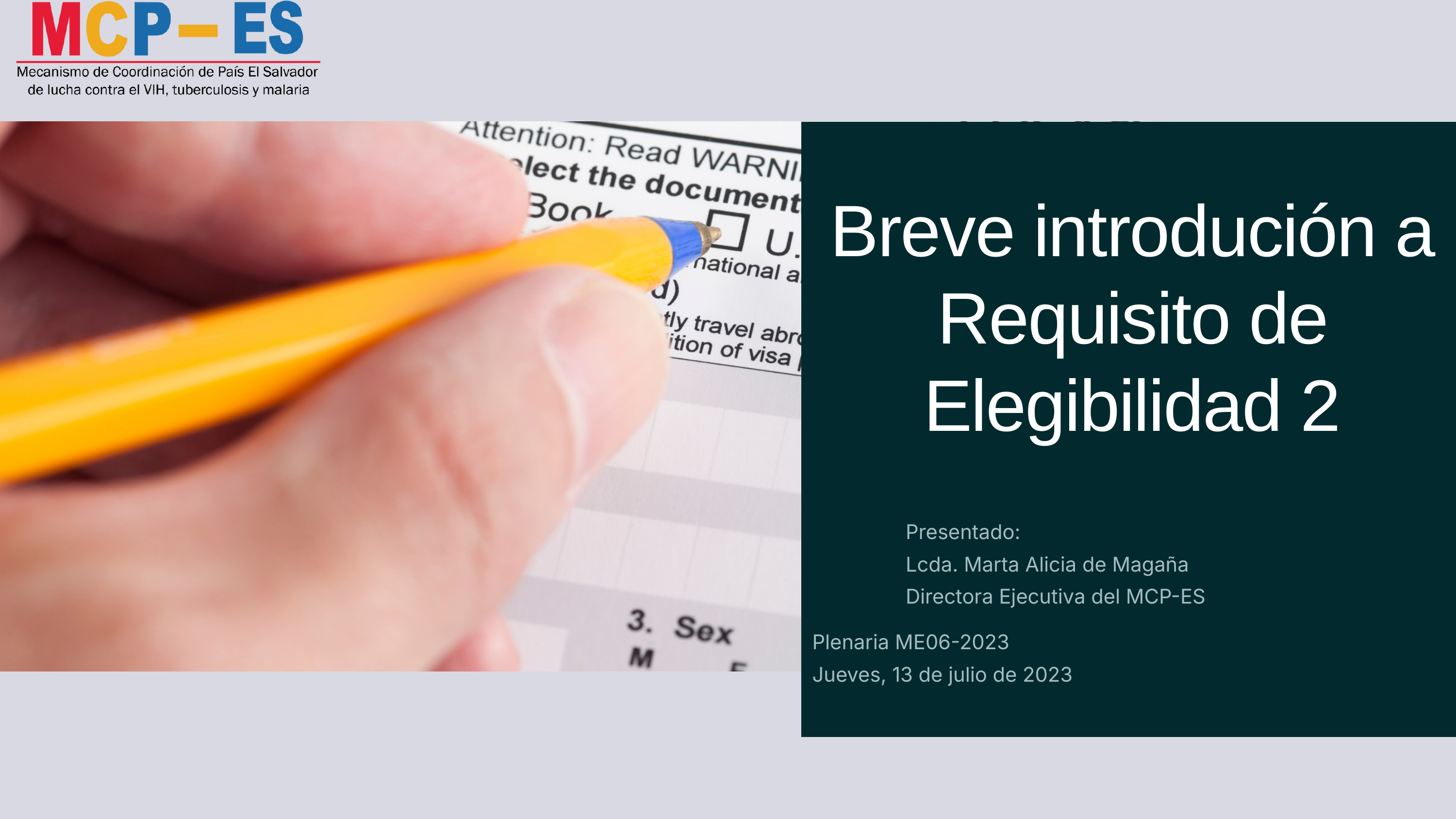

Breve introdución a Requisito de Elegibilidad 2
Presentado:
Lcda. Marta Alicia de Magaña
Directora Ejecutiva del MCP-ES
Plenaria ME06-2023
Jueves, 13 de julio de 2023